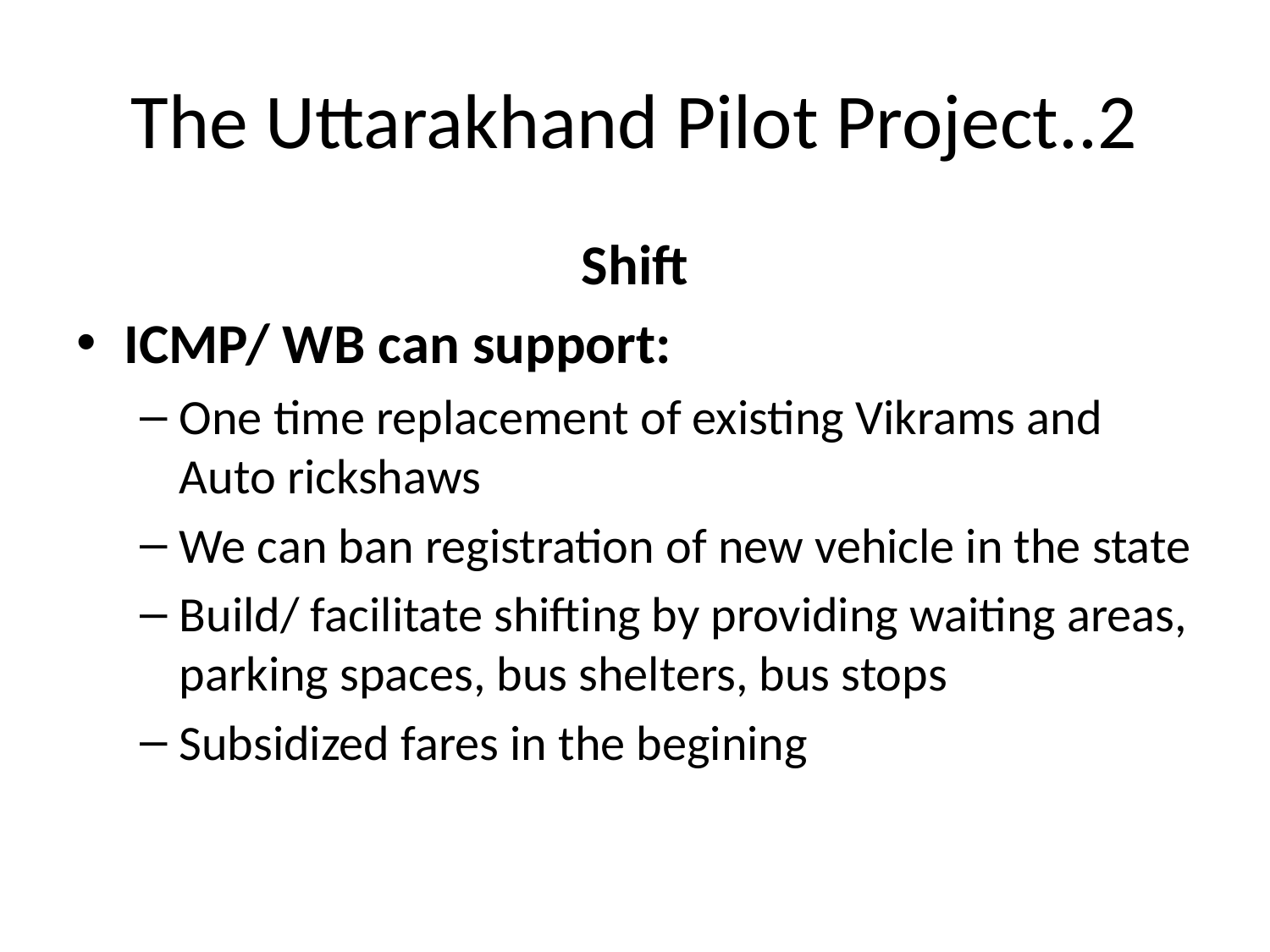

# The Uttarakhand Pilot Project..2
Shift
ICMP/ WB can support:
One time replacement of existing Vikrams and Auto rickshaws
We can ban registration of new vehicle in the state
Build/ facilitate shifting by providing waiting areas, parking spaces, bus shelters, bus stops
Subsidized fares in the begining